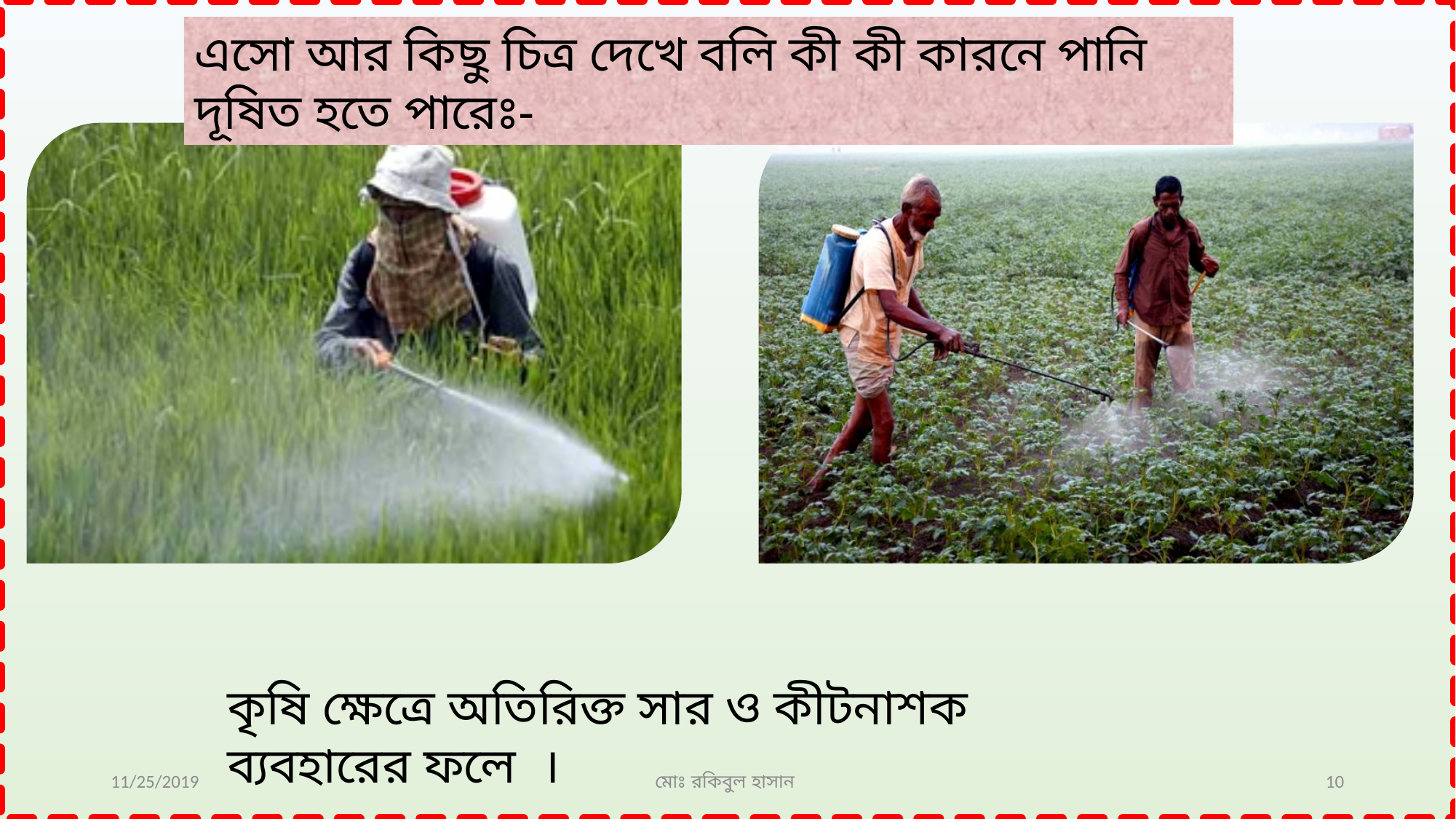

এসো আর কিছু চিত্র দেখে বলি কী কী কারনে পানি দূষিত হতে পারেঃ-

কৃষি ক্ষেত্রে অতিরিক্ত সার ও কীটনাশক  ব্যবহারের ফলে  ।
11/25/2019
মোঃ রকিবুল হাসান
10